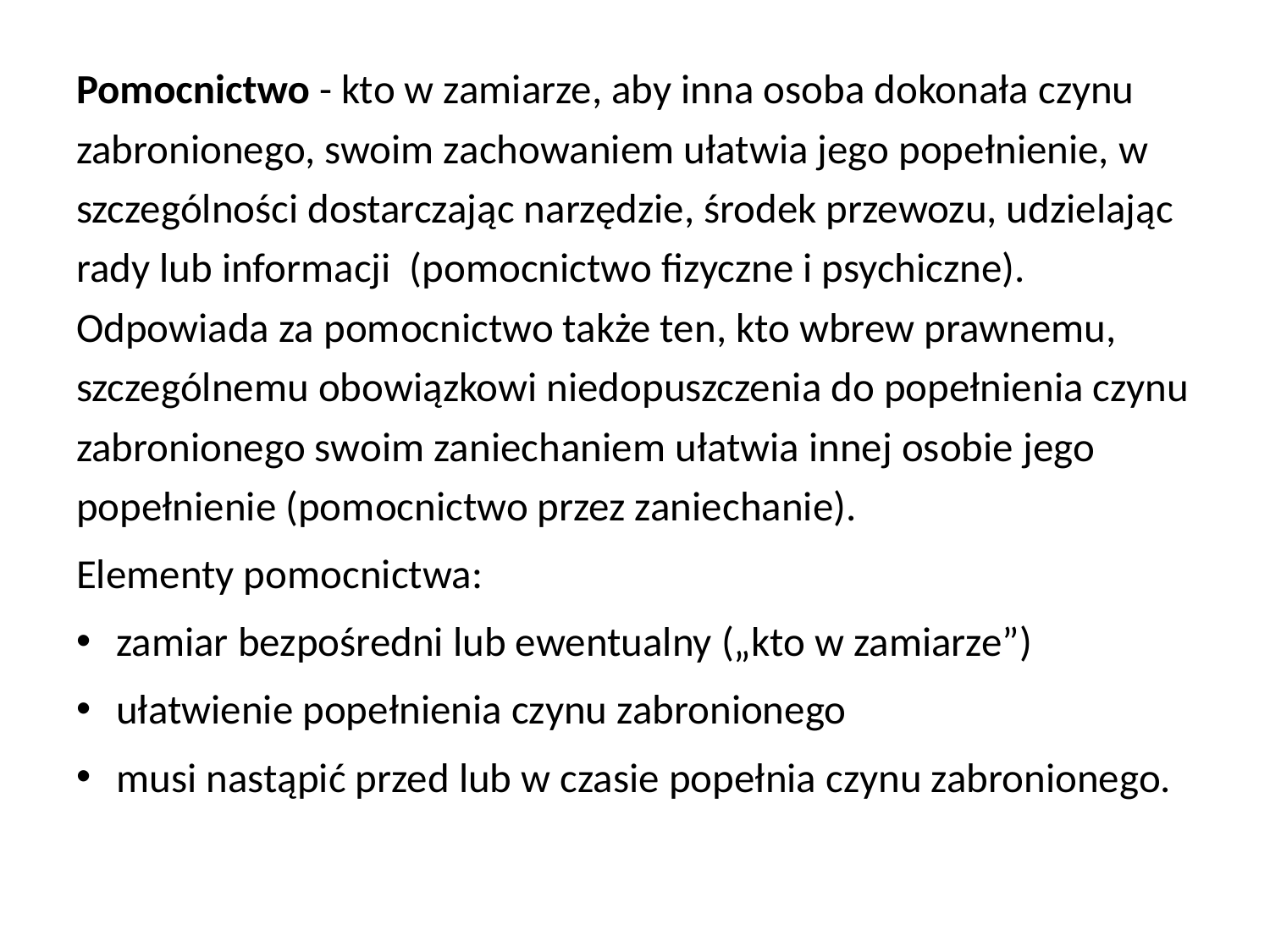

Pomocnictwo - kto w zamiarze, aby inna osoba dokonała czynu zabronionego, swoim zachowaniem ułatwia jego popełnienie, w szczególności dostarczając narzędzie, środek przewozu, udzielając rady lub informacji  (pomocnictwo fizyczne i psychiczne). Odpowiada za pomocnictwo także ten, kto wbrew prawnemu, szczególnemu obowiązkowi niedopuszczenia do popełnienia czynu zabronionego swoim zaniechaniem ułatwia innej osobie jego popełnienie (pomocnictwo przez zaniechanie).
Elementy pomocnictwa:
zamiar bezpośredni lub ewentualny („kto w zamiarze”)
ułatwienie popełnienia czynu zabronionego
musi nastąpić przed lub w czasie popełnia czynu zabronionego.